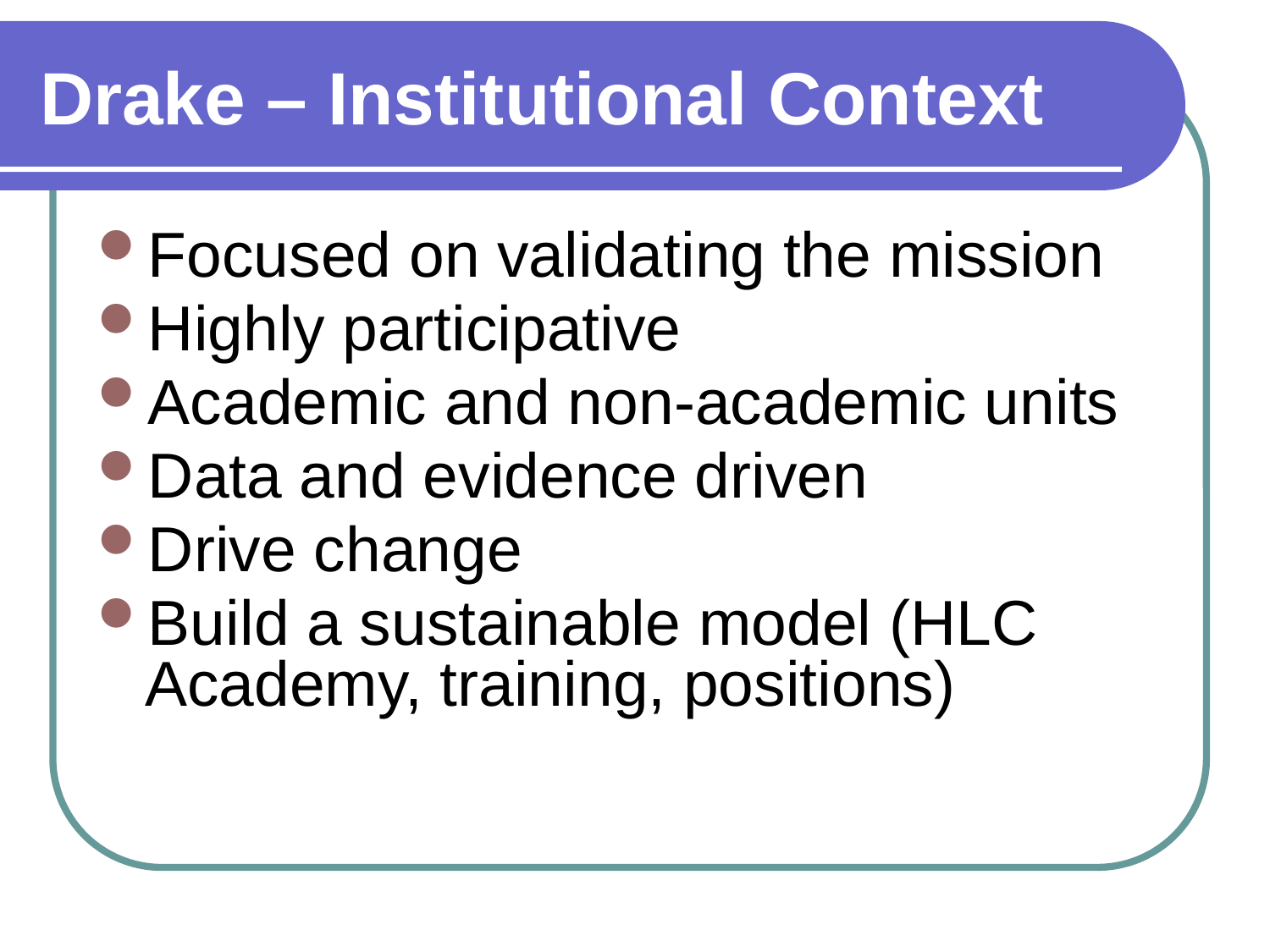

# Drake – Institutional Context
Focused on validating the mission
Highly participative
Academic and non-academic units
Data and evidence driven
Drive change
Build a sustainable model (HLC Academy, training, positions)